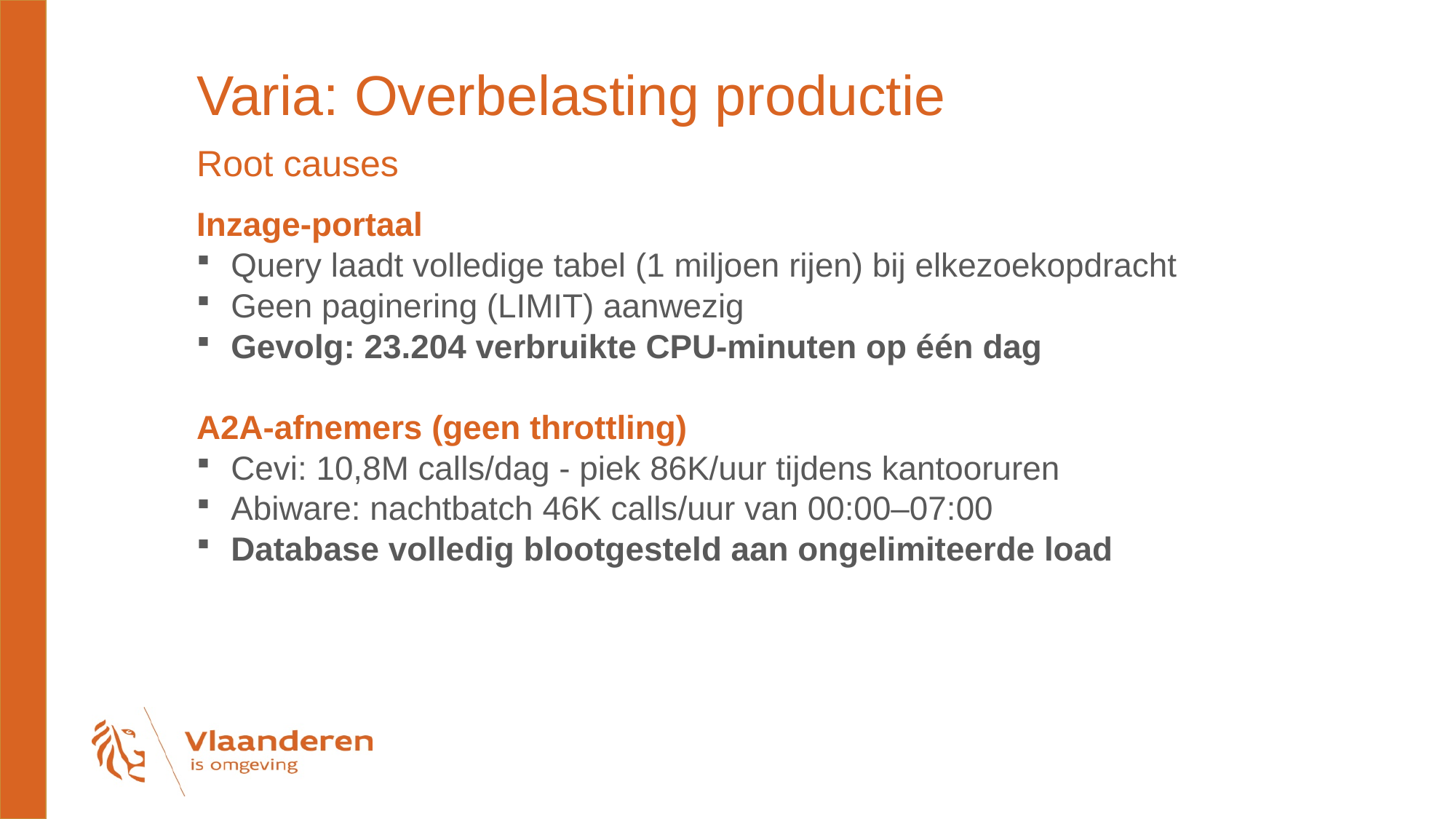

# Varia: Overbelasting productie
Root causes

Inzage-portaal
Query laadt volledige tabel (1 miljoen rijen) bij elkezoekopdracht
Geen paginering (LIMIT) aanwezig
Gevolg: 23.204 verbruikte CPU-minuten op één dag

A2A-afnemers (geen throttling)
Cevi: 10,8M calls/dag - piek 86K/uur tijdens kantooruren
Abiware: nachtbatch 46K calls/uur van 00:00–07:00
Database volledig blootgesteld aan ongelimiteerde load